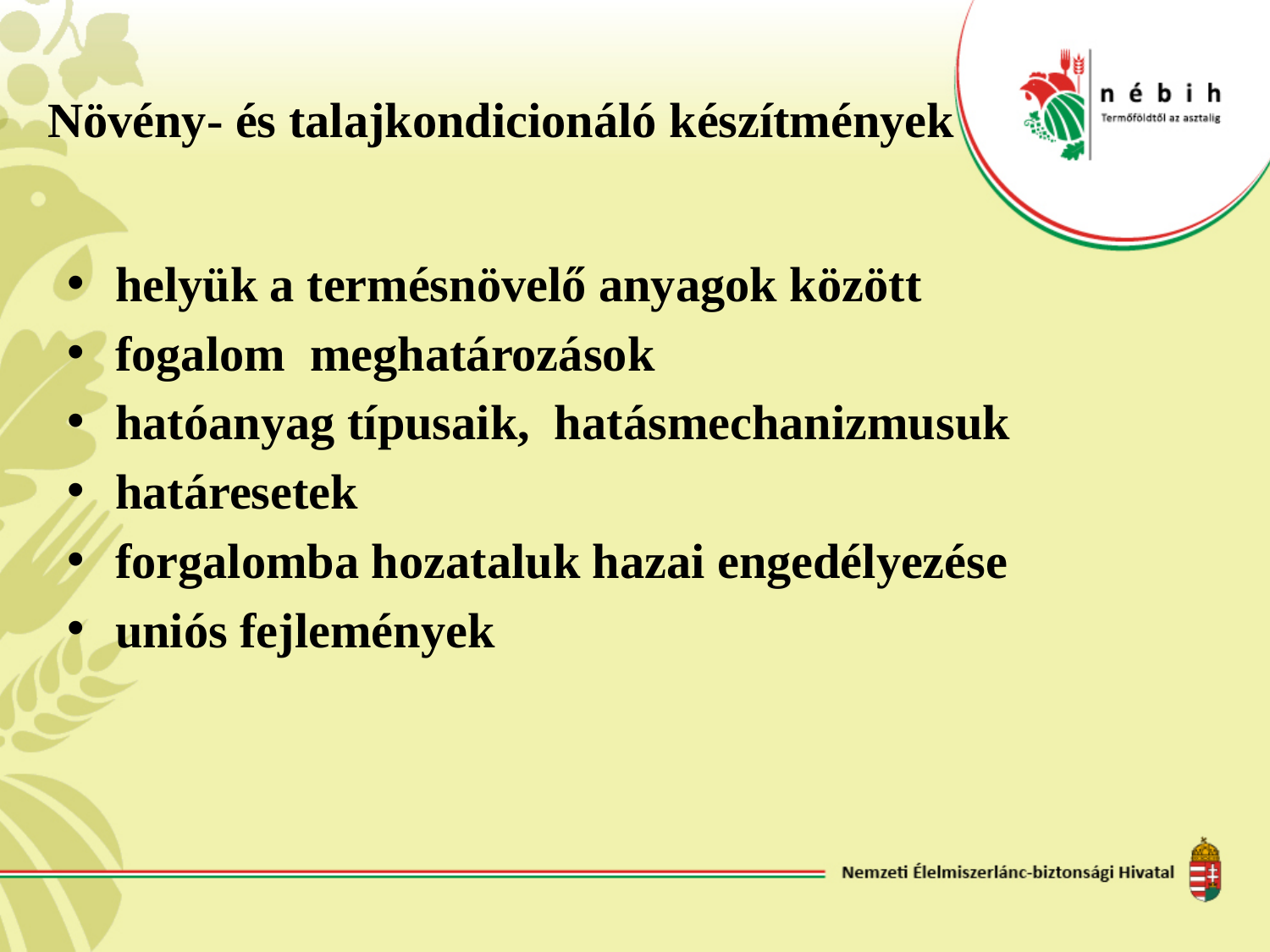

# Növény- és talajkondicionáló készítmények
helyük a termésnövelő anyagok között
fogalom  meghatározások
hatóanyag típusaik,  hatásmechanizmusuk
határesetek
forgalomba hozataluk hazai engedélyezése
uniós fejlemények